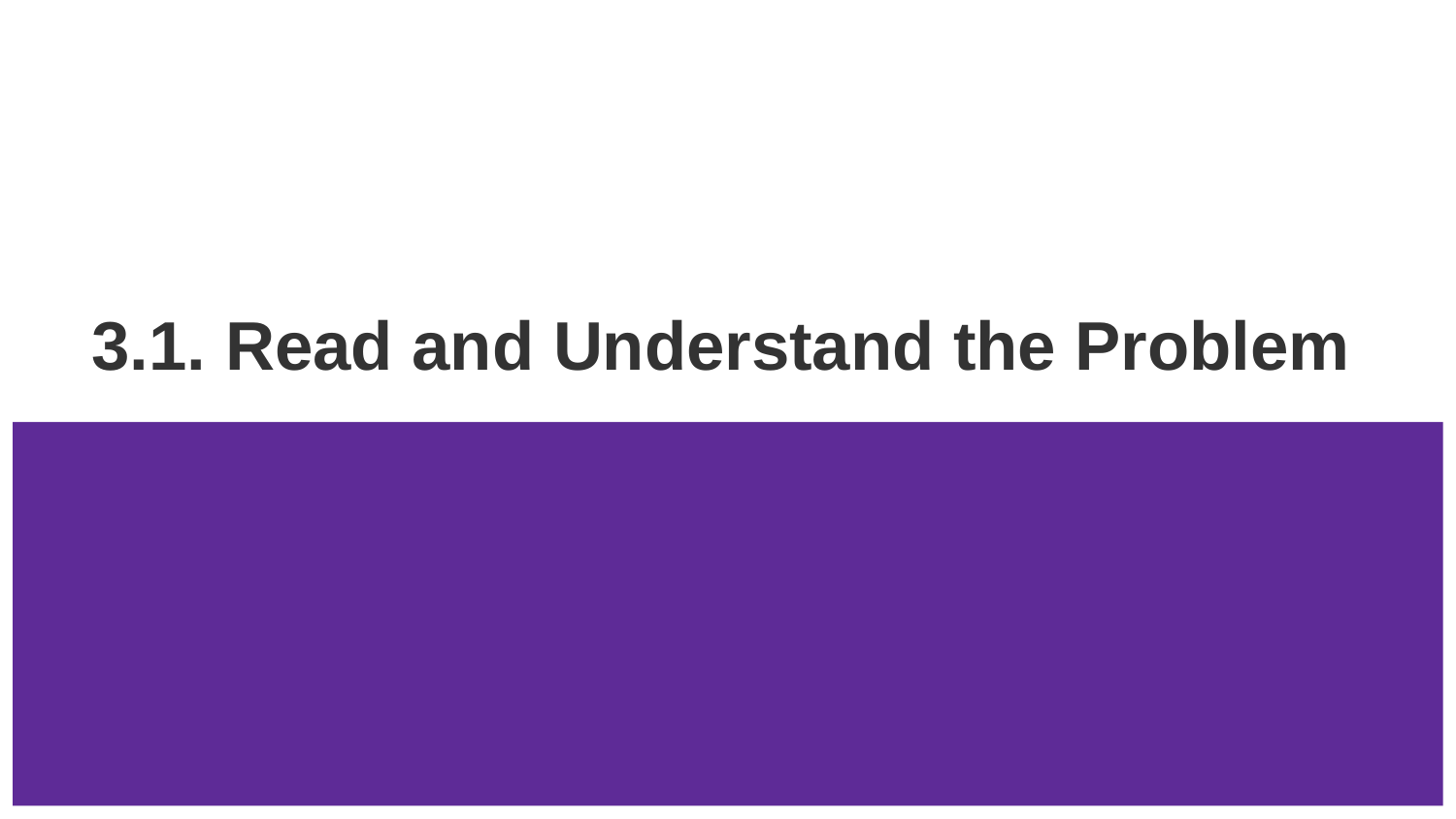

# 3.1. Read and Understand the Problem